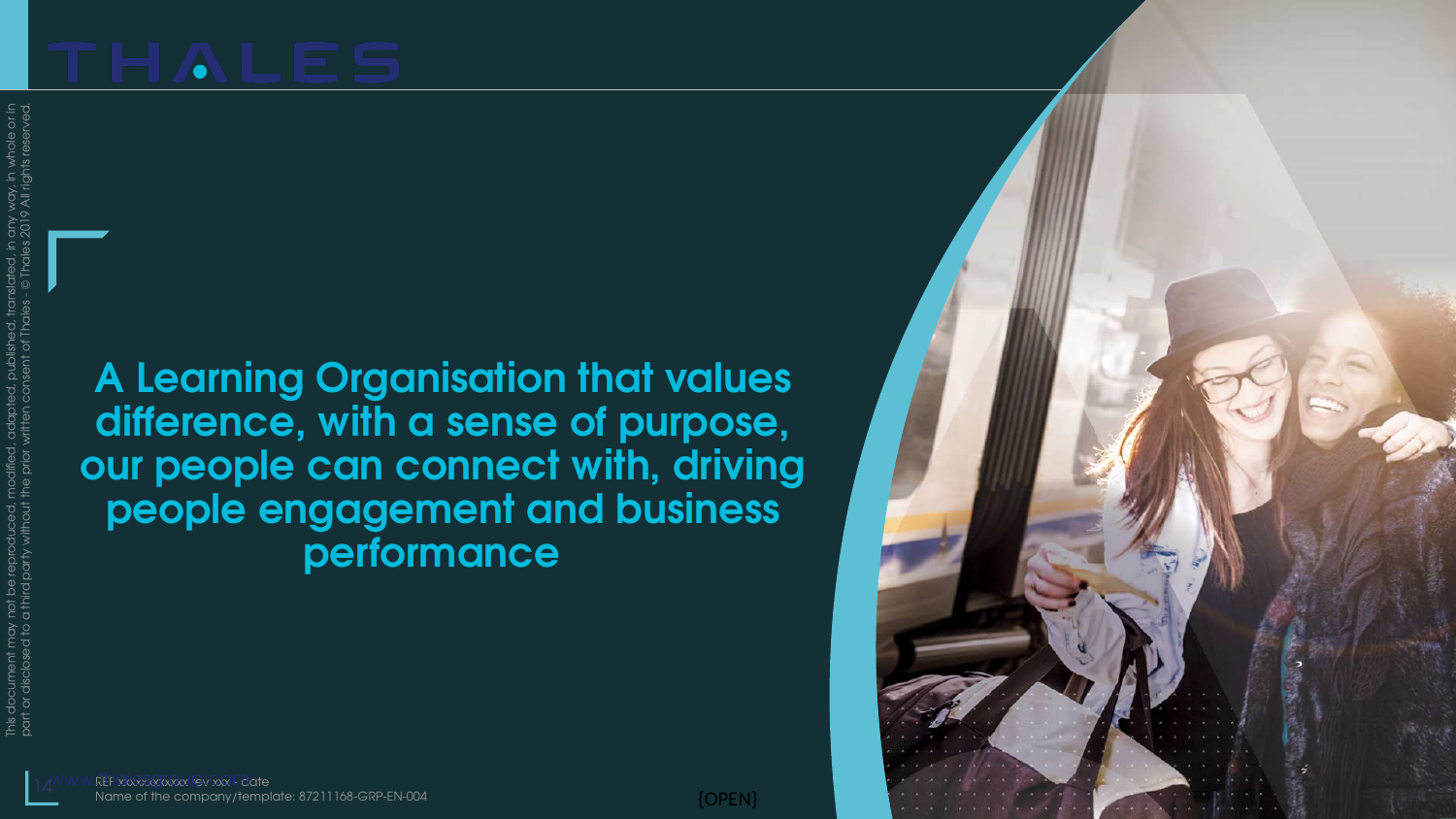

# A Learning Organisation that values difference, with a sense of purpose, our people can connect with, driving people engagement and business performance